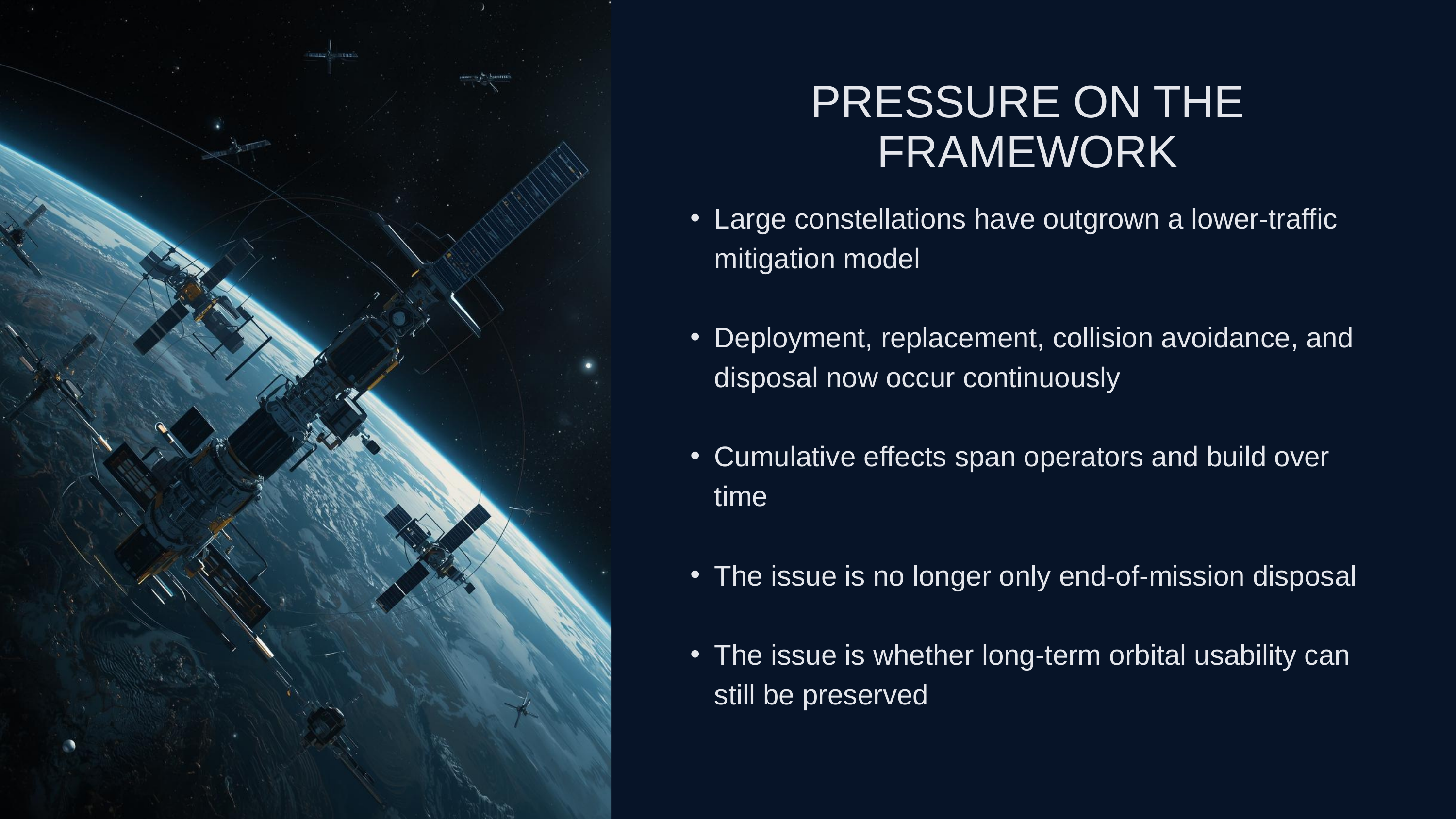

PRESSURE ON THE FRAMEWORK
Large constellations have outgrown a lower-traffic mitigation model

Deployment, replacement, collision avoidance, and disposal now occur continuously

Cumulative effects span operators and build over time

The issue is no longer only end-of-mission disposal

The issue is whether long-term orbital usability can still be preserved